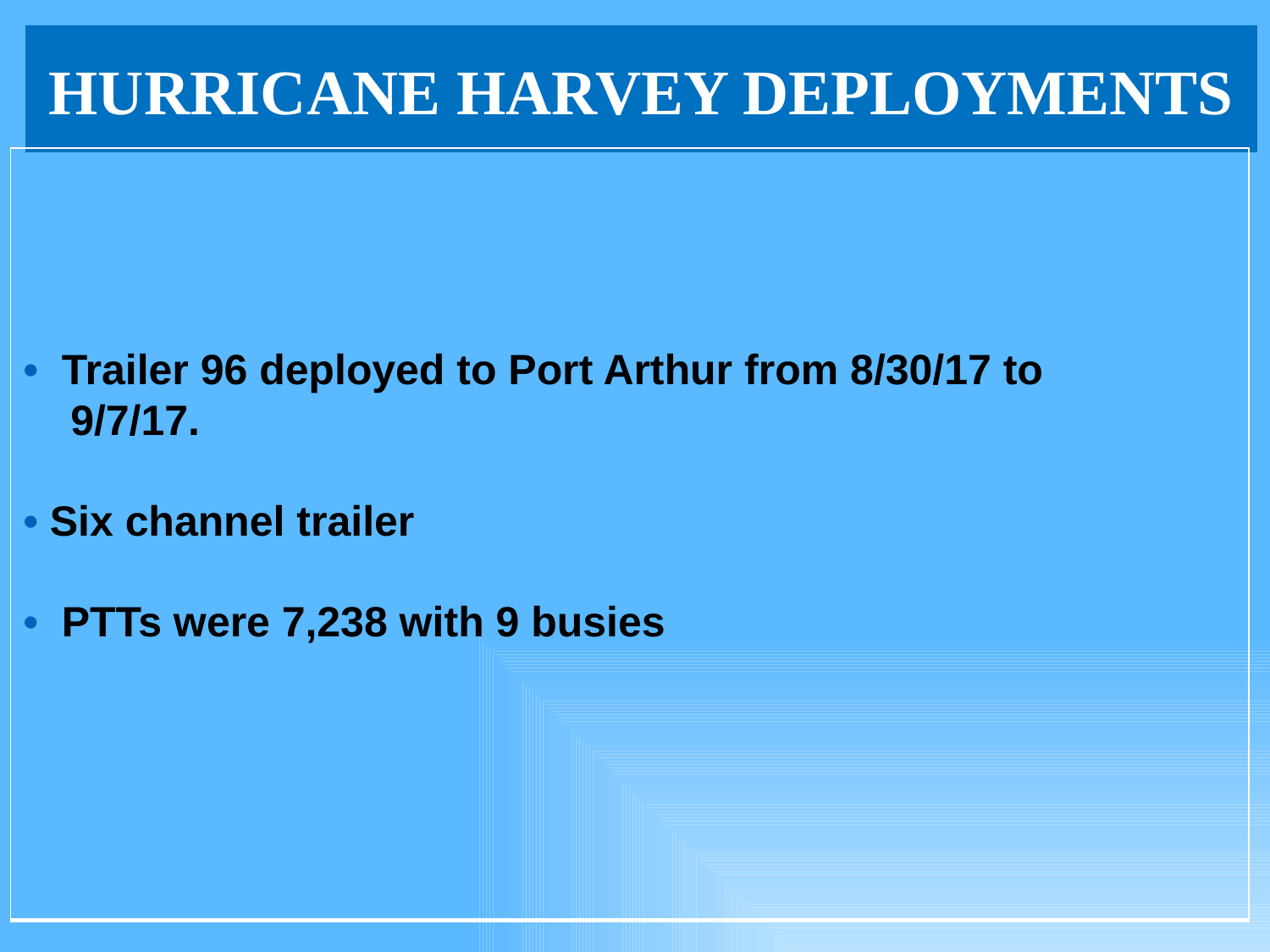

# Hurricane Harvey Deployments
| • Trailer 96 deployed to Port Arthur from 8/30/17 to 9/7/17. • Six channel trailer • PTTs were 7,238 with 9 busies |
| --- |